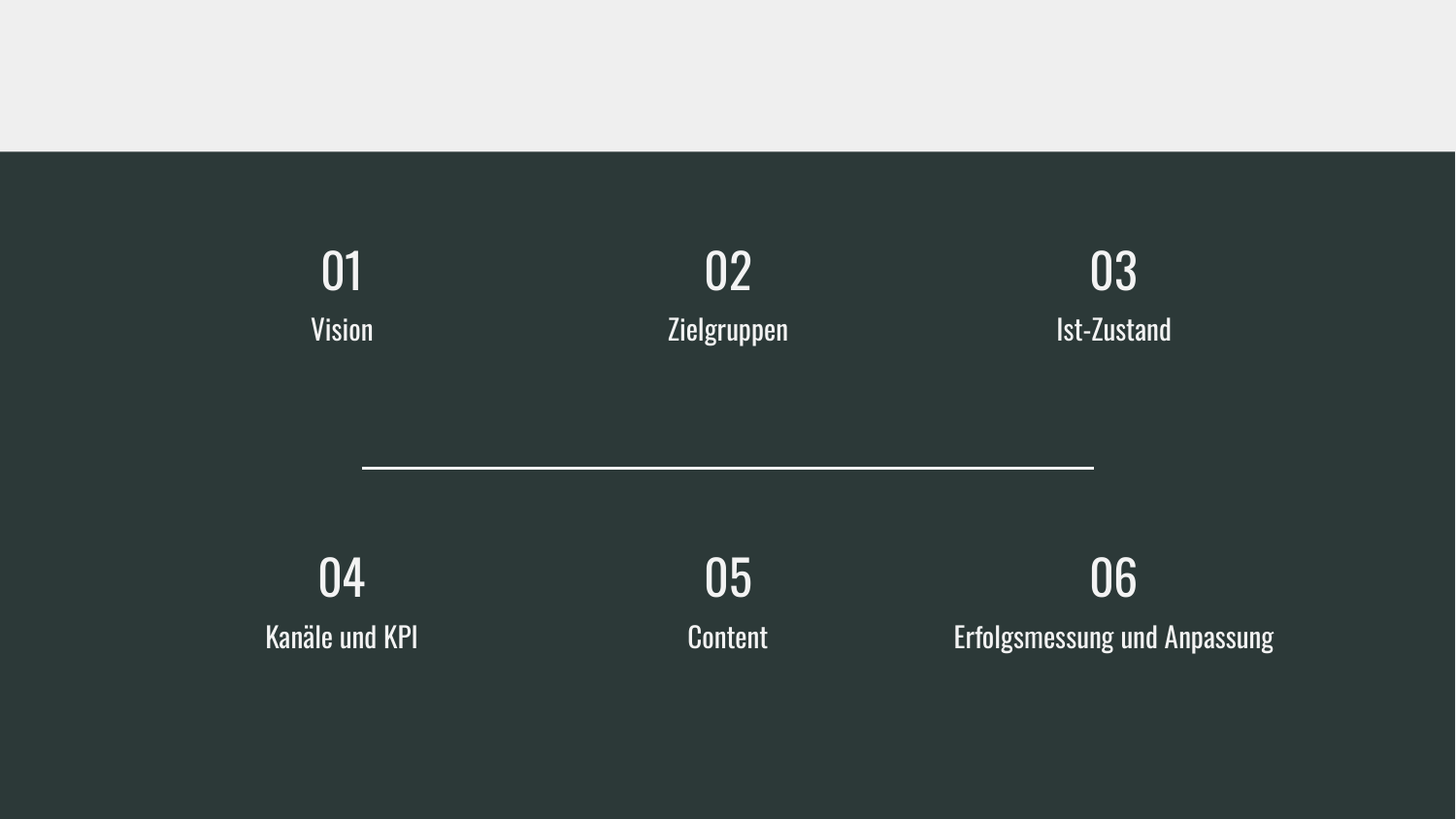

01
02
03
# Vision
Zielgruppen
Ist-Zustand
04
05
06
Kanäle und KPI
Content
Erfolgsmessung und Anpassung